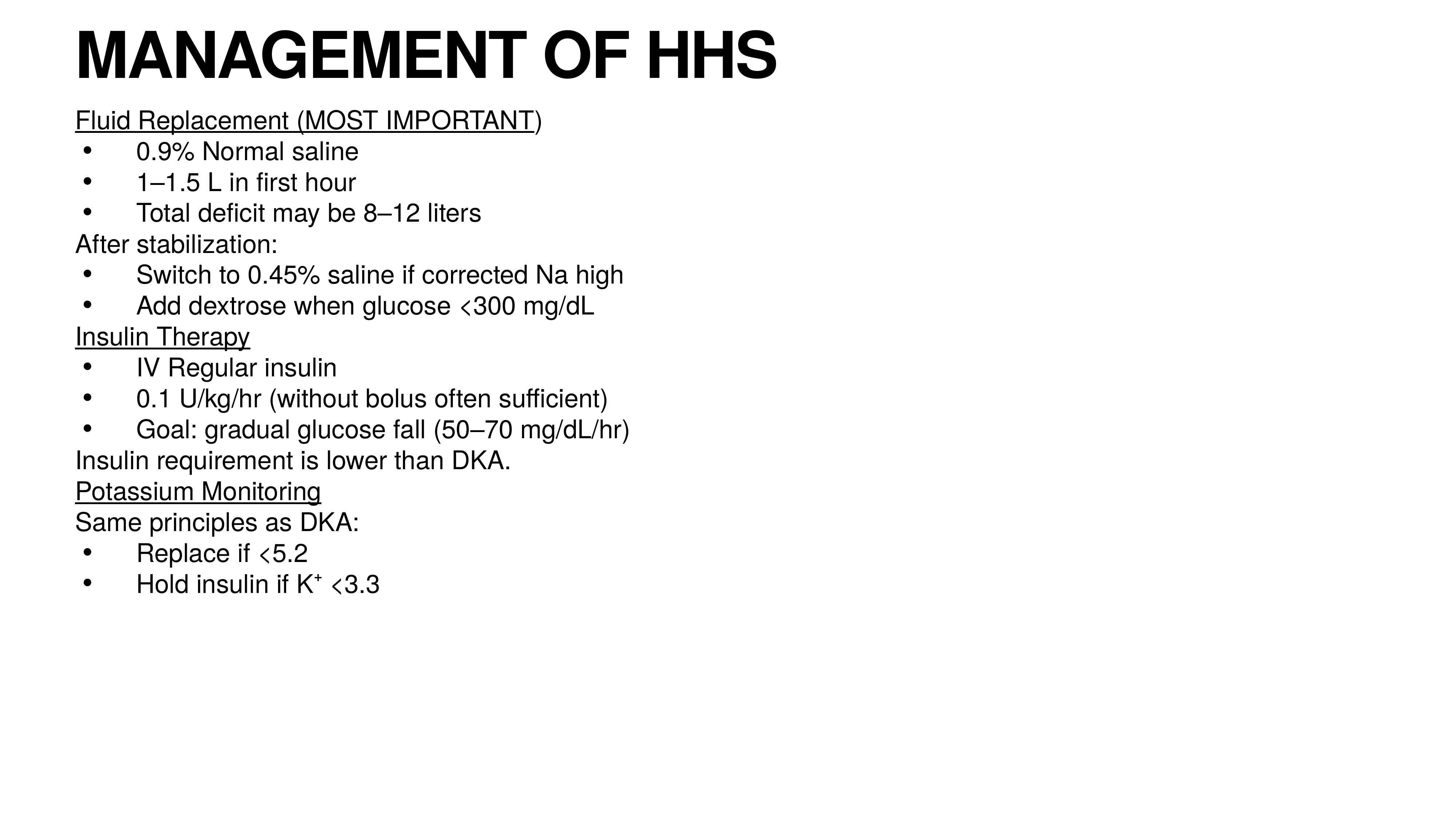

# MANAGEMENT OF HHS

Fluid Replacement (MOST IMPORTANT)
0.9% Normal saline
1–1.5 L in first hour
Total deficit may be 8–12 liters
After stabilization:
Switch to 0.45% saline if corrected Na high
Add dextrose when glucose <300 mg/dL
Insulin Therapy
IV Regular insulin
0.1 U/kg/hr (without bolus often sufficient)
Goal: gradual glucose fall (50–70 mg/dL/hr)
Insulin requirement is lower than DKA.
Potassium Monitoring
Same principles as DKA:
Replace if <5.2
Hold insulin if K⁺ <3.3